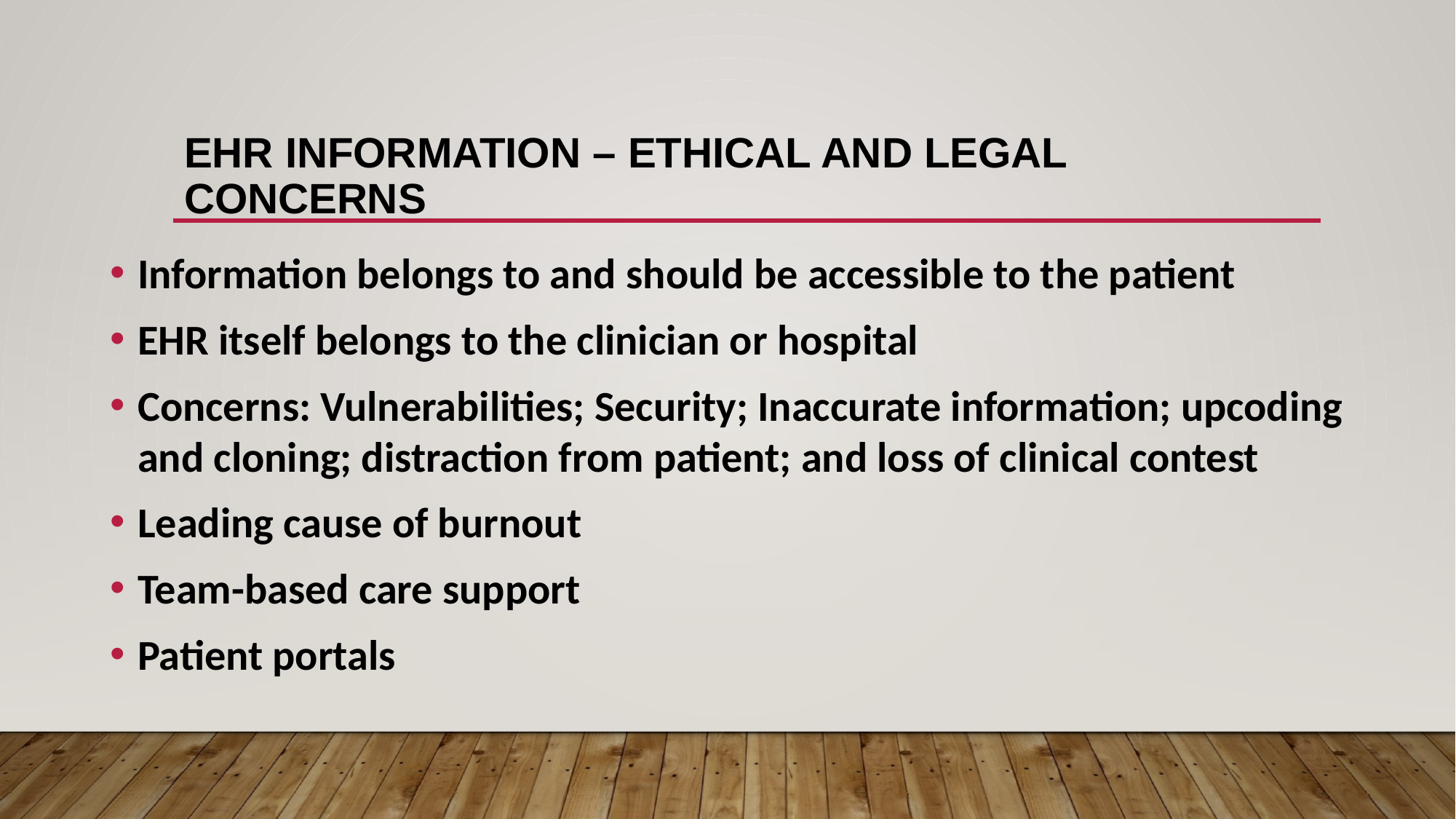

# EHR information – Ethical and Legal concerns
Information belongs to and should be accessible to the patient
EHR itself belongs to the clinician or hospital
Concerns: Vulnerabilities; Security; Inaccurate information; upcoding and cloning; distraction from patient; and loss of clinical contest
Leading cause of burnout
Team-based care support
Patient portals